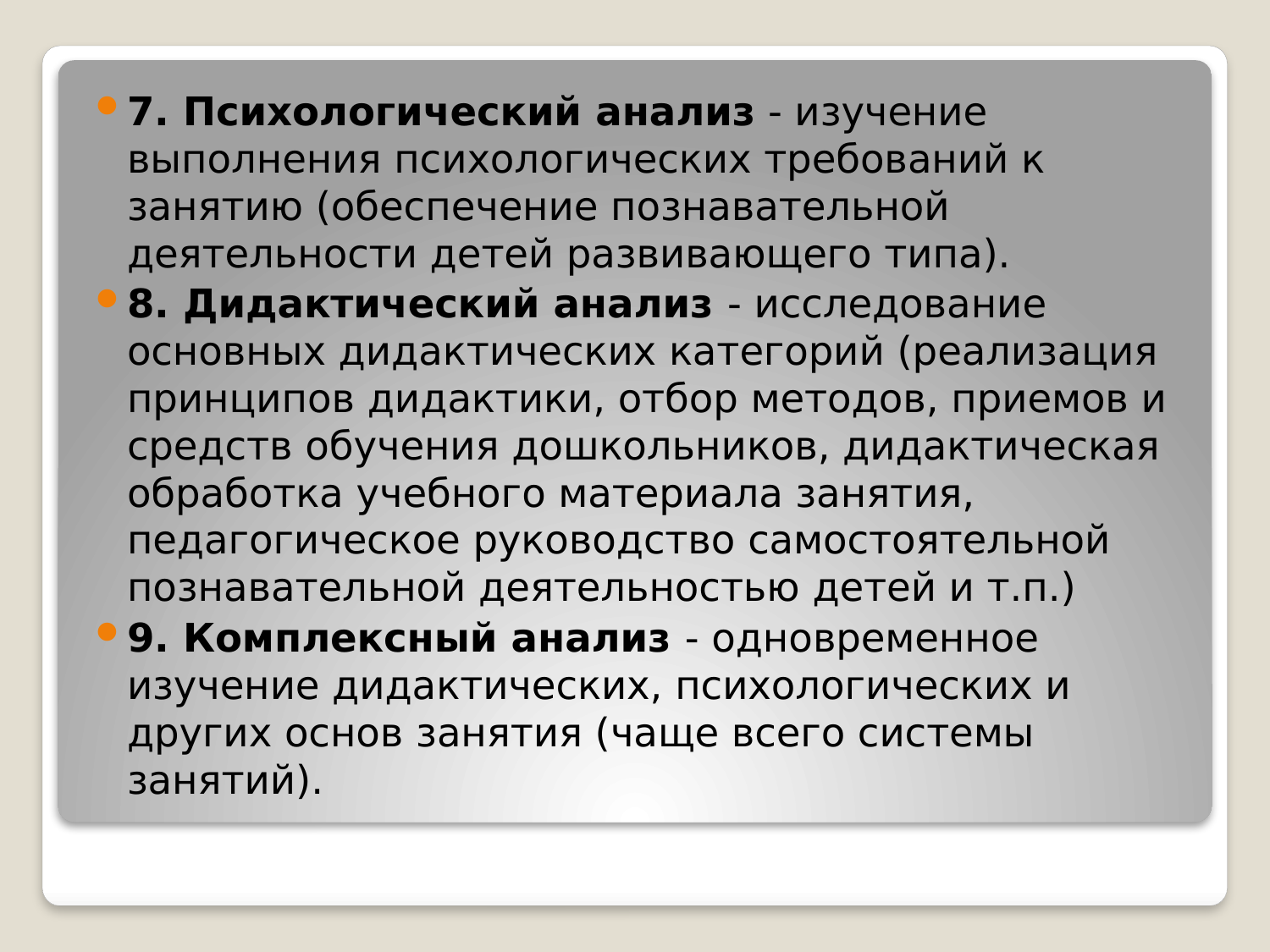

7. Психологический анализ - изучение выполнения психологических требований к занятию (обеспечение познавательной деятельности детей развивающего типа).
8. Дидактический анализ - исследование основных дидактических категорий (реализация принципов дидактики, отбор методов, приемов и средств обучения дошкольников, дидактическая обработка учебного материала занятия, педагогическое руководство самостоятельной познавательной деятельностью детей и т.п.)
9. Комплексный анализ - одновременное изучение дидактических, психологических и других основ занятия (чаще всего системы занятий).

#